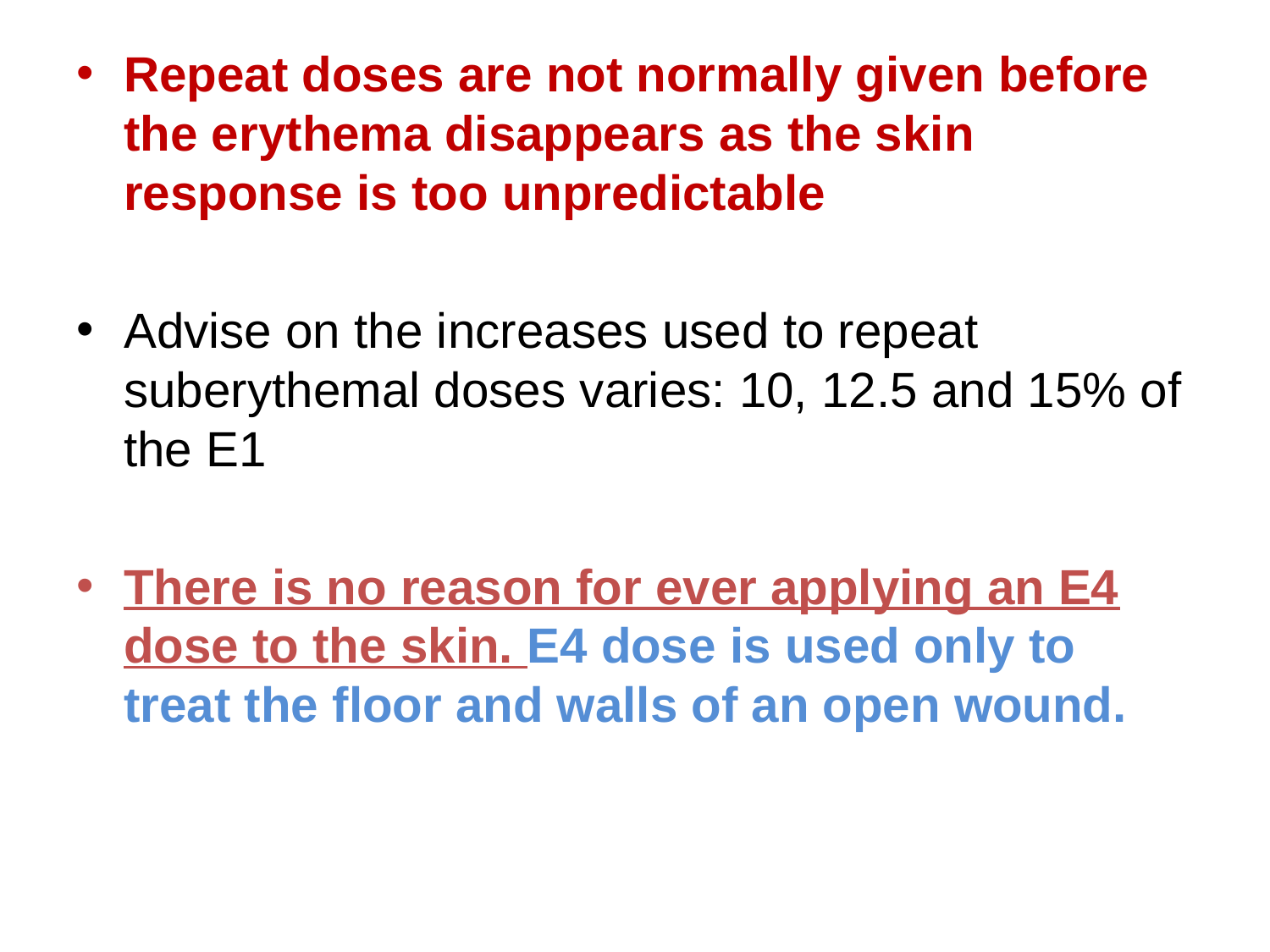

Repeat doses are not normally given before the erythema disappears as the skin response is too unpredictable

Advise on the increases used to repeat suberythemal doses varies: 10, 12.5 and 15% of the E1

There is no reason for ever applying an E4 dose to the skin. E4 dose is used only to treat the floor and walls of an open wound.